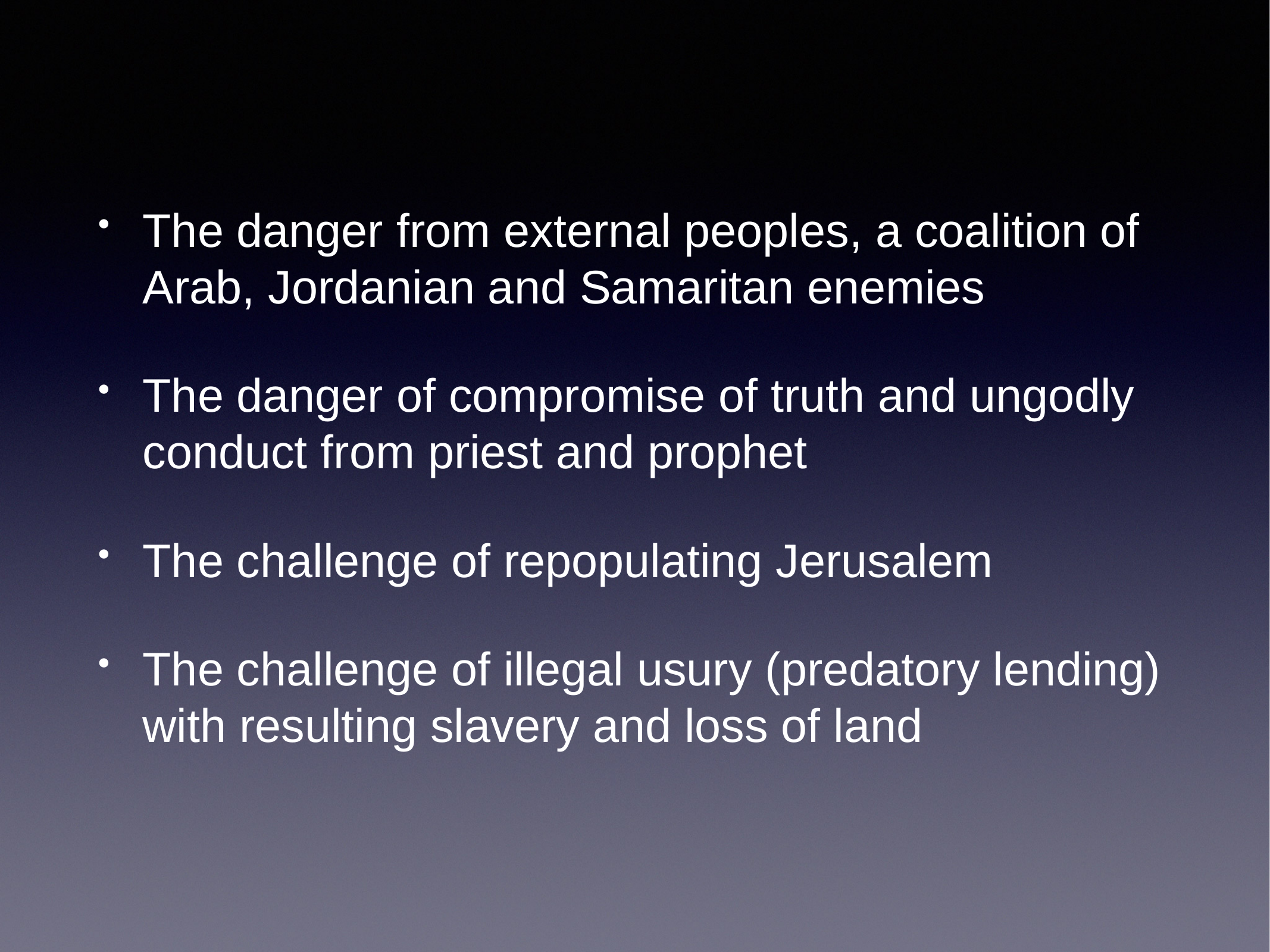

The danger from external peoples, a coalition of Arab, Jordanian and Samaritan enemies
The danger of compromise of truth and ungodly conduct from priest and prophet
The challenge of repopulating Jerusalem
The challenge of illegal usury (predatory lending) with resulting slavery and loss of land